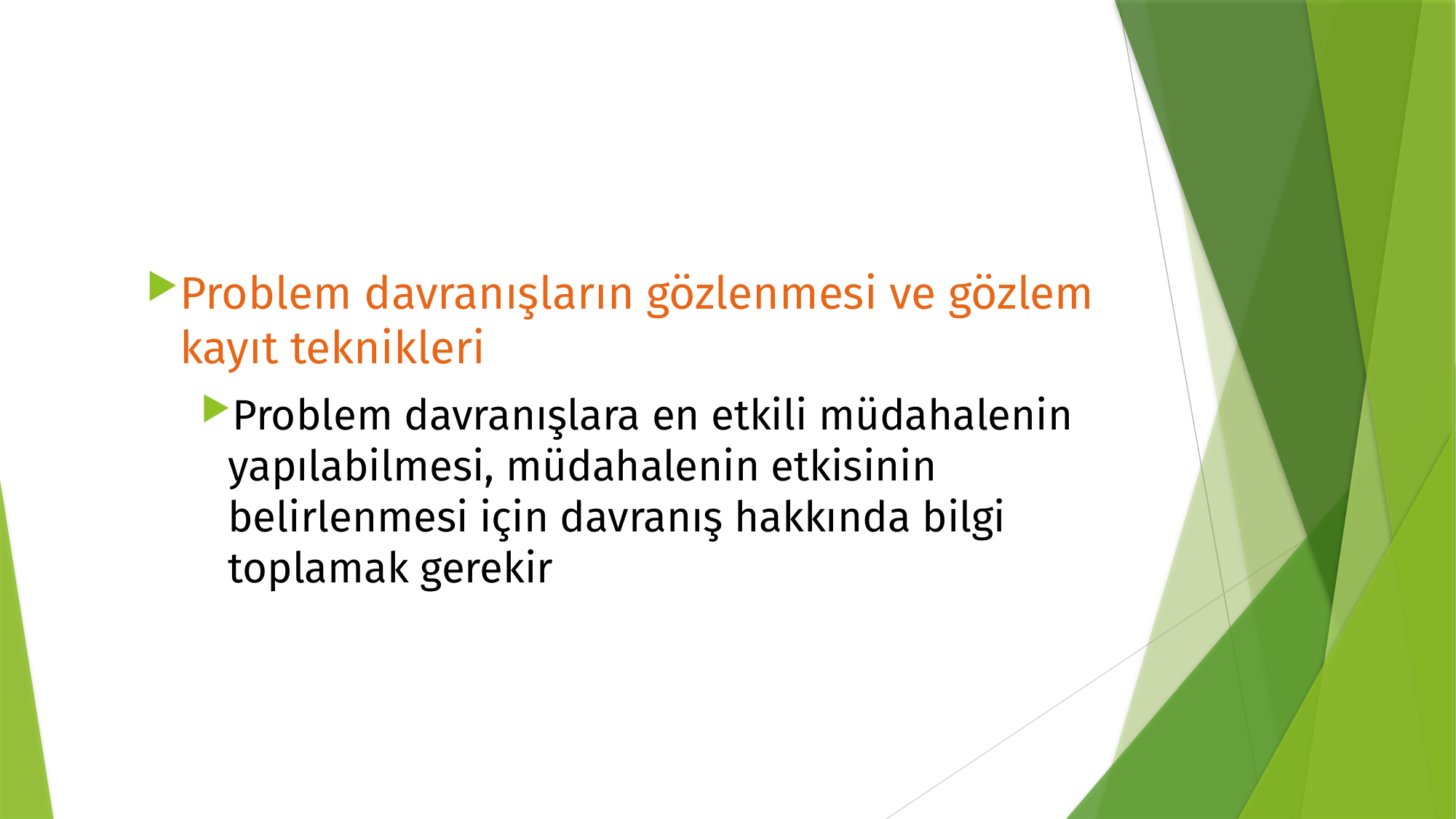

#
Problem davranışların gözlenmesi ve gözlem kayıt teknikleri
Problem davranışlara en etkili müdahalenin yapılabilmesi, müdahalenin etkisinin belirlenmesi için davranış hakkında bilgi toplamak gerekir